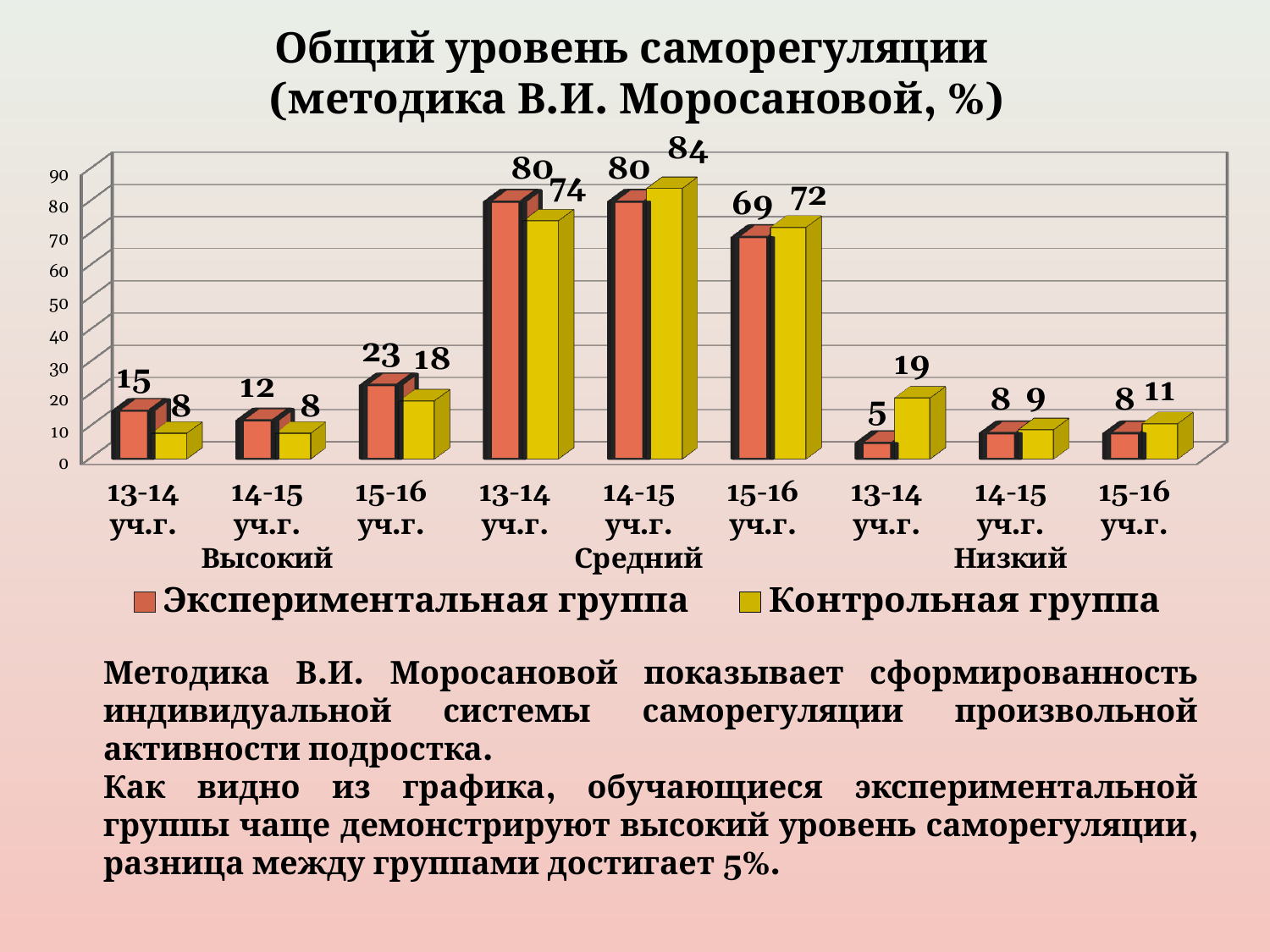

Общий уровень саморегуляции
 (методика В.И. Моросановой, %)

[unsupported chart]

Методика В.И. Моросановой показывает сформированность индивидуальной системы саморегуляции произвольной активности подростка.
Как видно из графика, обучающиеся экспериментальной группы чаще демонстрируют высокий уровень саморегуляции, разница между группами достигает 5%.